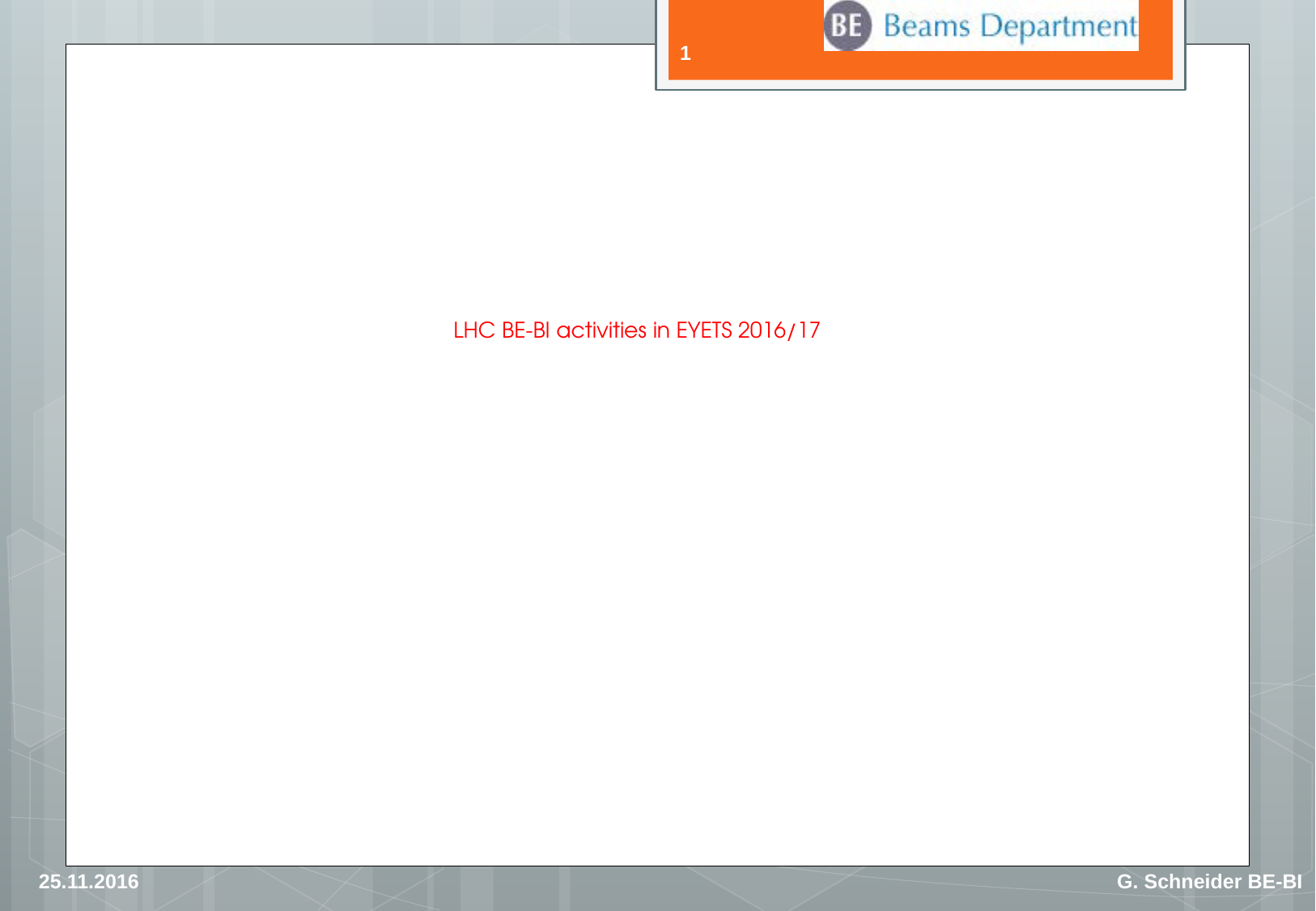

1
# LHC BE-BI activities in EYETS 2016/17

25.11.2016

G. Schneider BE-BI